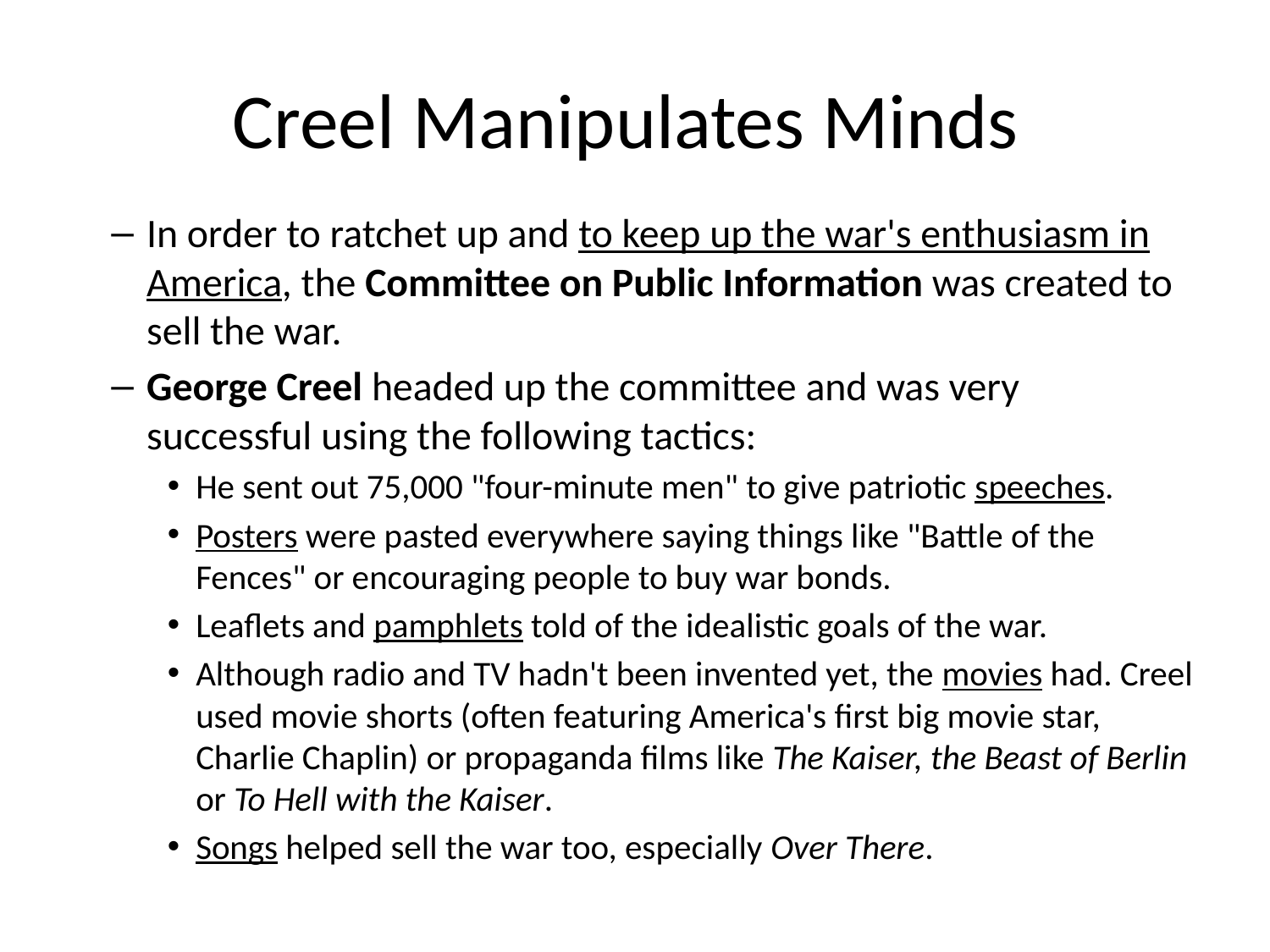

# Creel Manipulates Minds
In order to ratchet up and to keep up the war's enthusiasm in America, the Committee on Public Information was created to sell the war.
George Creel headed up the committee and was very successful using the following tactics:
He sent out 75,000 "four-minute men" to give patriotic speeches.
Posters were pasted everywhere saying things like "Battle of the Fences" or encouraging people to buy war bonds.
Leaflets and pamphlets told of the idealistic goals of the war.
Although radio and TV hadn't been invented yet, the movies had. Creel used movie shorts (often featuring America's first big movie star, Charlie Chaplin) or propaganda films like The Kaiser, the Beast of Berlin or To Hell with the Kaiser.
Songs helped sell the war too, especially Over There.